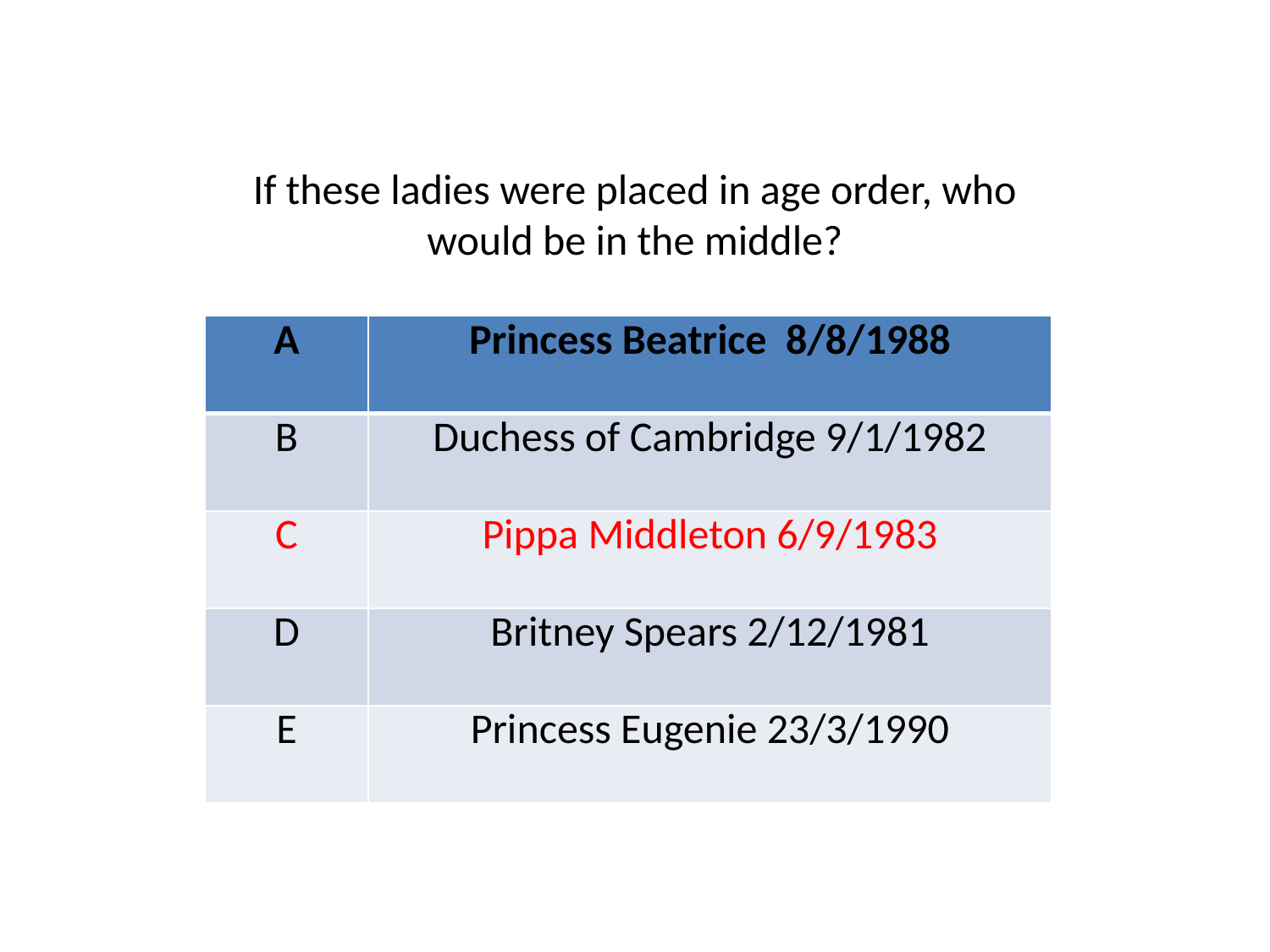

If these ladies were placed in age order, who would be in the middle?
| A | Princess Beatrice 8/8/1988 |
| --- | --- |
| B | Duchess of Cambridge 9/1/1982 |
| C | Pippa Middleton 6/9/1983 |
| D | Britney Spears 2/12/1981 |
| E | Princess Eugenie 23/3/1990 |